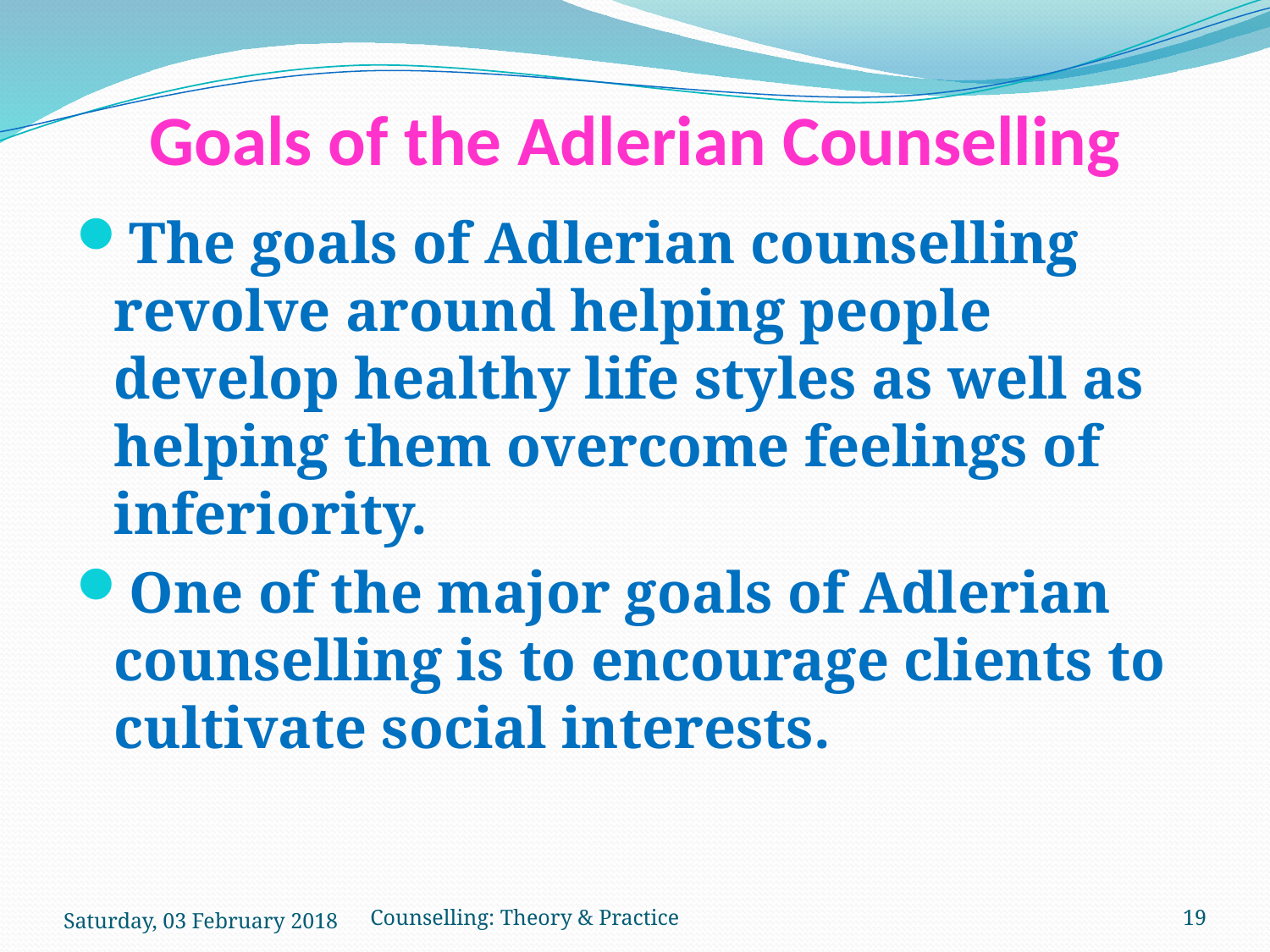

# Goals of the Adlerian Counselling
The goals of Adlerian counselling revolve around helping people develop healthy life styles as well as helping them overcome feelings of inferiority.
One of the major goals of Adlerian counselling is to encourage clients to cultivate social interests.
Saturday, 03 February 2018
Counselling: Theory & Practice
19